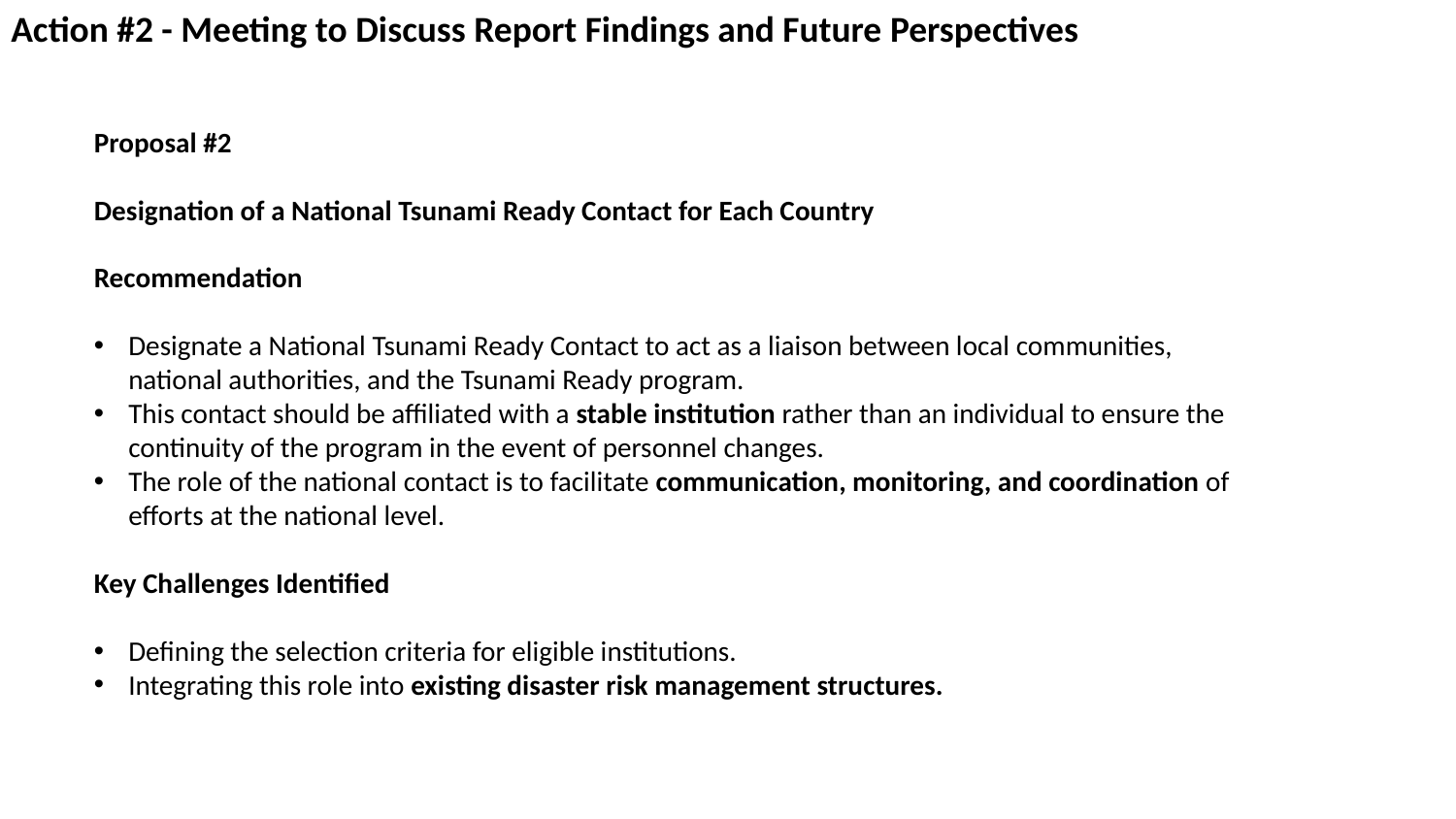

Action #2 - Meeting to Discuss Report Findings and Future Perspectives
Proposal #2

Designation of a National Tsunami Ready Contact for Each Country

Recommendation

Designate a National Tsunami Ready Contact to act as a liaison between local communities, national authorities, and the Tsunami Ready program.
This contact should be affiliated with a stable institution rather than an individual to ensure the continuity of the program in the event of personnel changes.
The role of the national contact is to facilitate communication, monitoring, and coordination of efforts at the national level.

Key Challenges Identified

Defining the selection criteria for eligible institutions.
Integrating this role into existing disaster risk management structures.